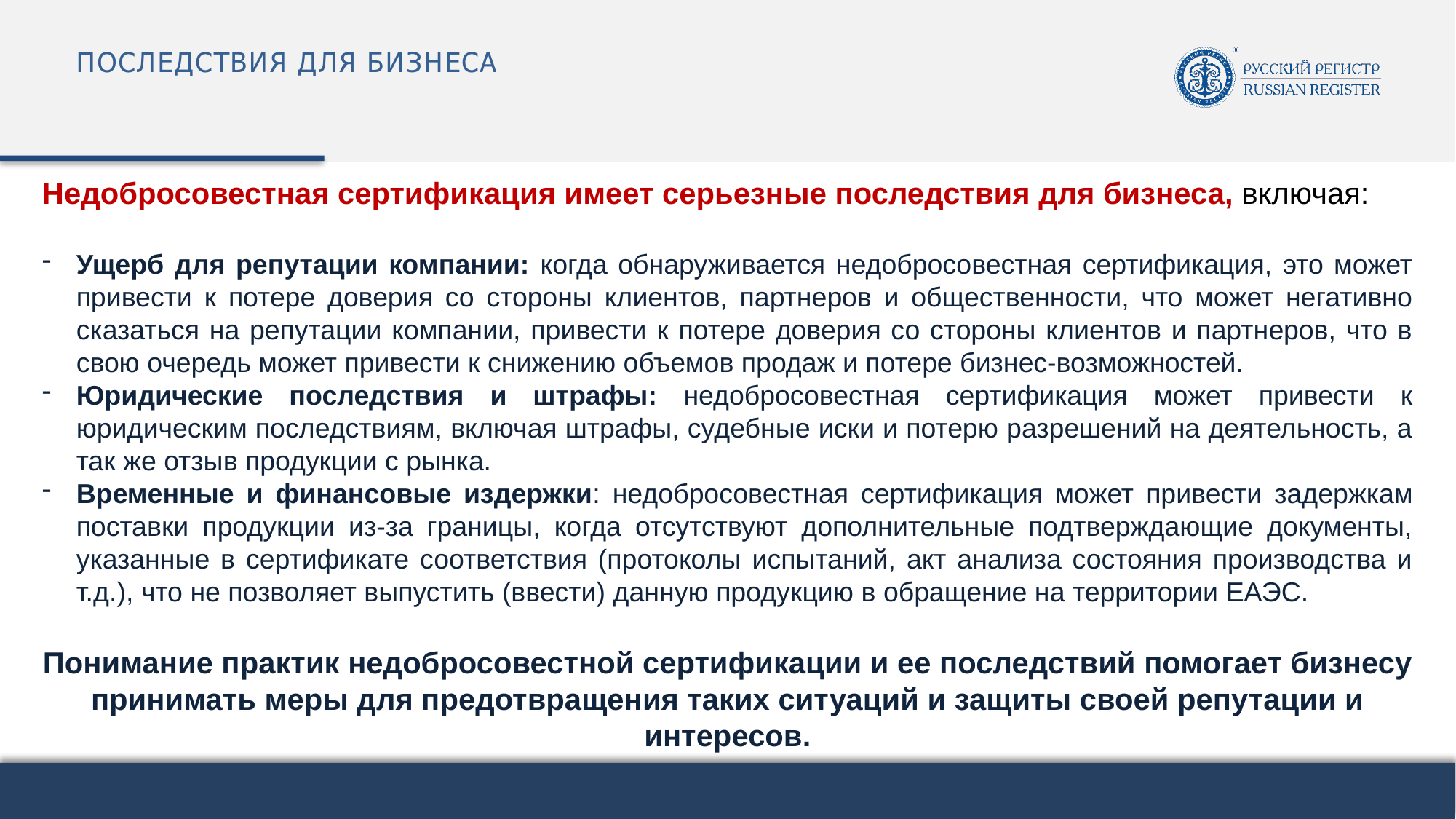

Последствия для бизнеса
Недобросовестная сертификация имеет серьезные последствия для бизнеса, включая:

Ущерб для репутации компании: когда обнаруживается недобросовестная сертификация, это может привести к потере доверия со стороны клиентов, партнеров и общественности, что может негативно сказаться на репутации компании, привести к потере доверия со стороны клиентов и партнеров, что в свою очередь может привести к снижению объемов продаж и потере бизнес-возможностей.
Юридические последствия и штрафы: недобросовестная сертификация может привести к юридическим последствиям, включая штрафы, судебные иски и потерю разрешений на деятельность, а так же отзыв продукции с рынка.
Временные и финансовые издержки: недобросовестная сертификация может привести задержкам поставки продукции из-за границы, когда отсутствуют дополнительные подтверждающие документы, указанные в сертификате соответствия (протоколы испытаний, акт анализа состояния производства и т.д.), что не позволяет выпустить (ввести) данную продукцию в обращение на территории ЕАЭС.

Понимание практик недобросовестной сертификации и ее последствий помогает бизнесу принимать меры для предотвращения таких ситуаций и защиты своей репутации и интересов.